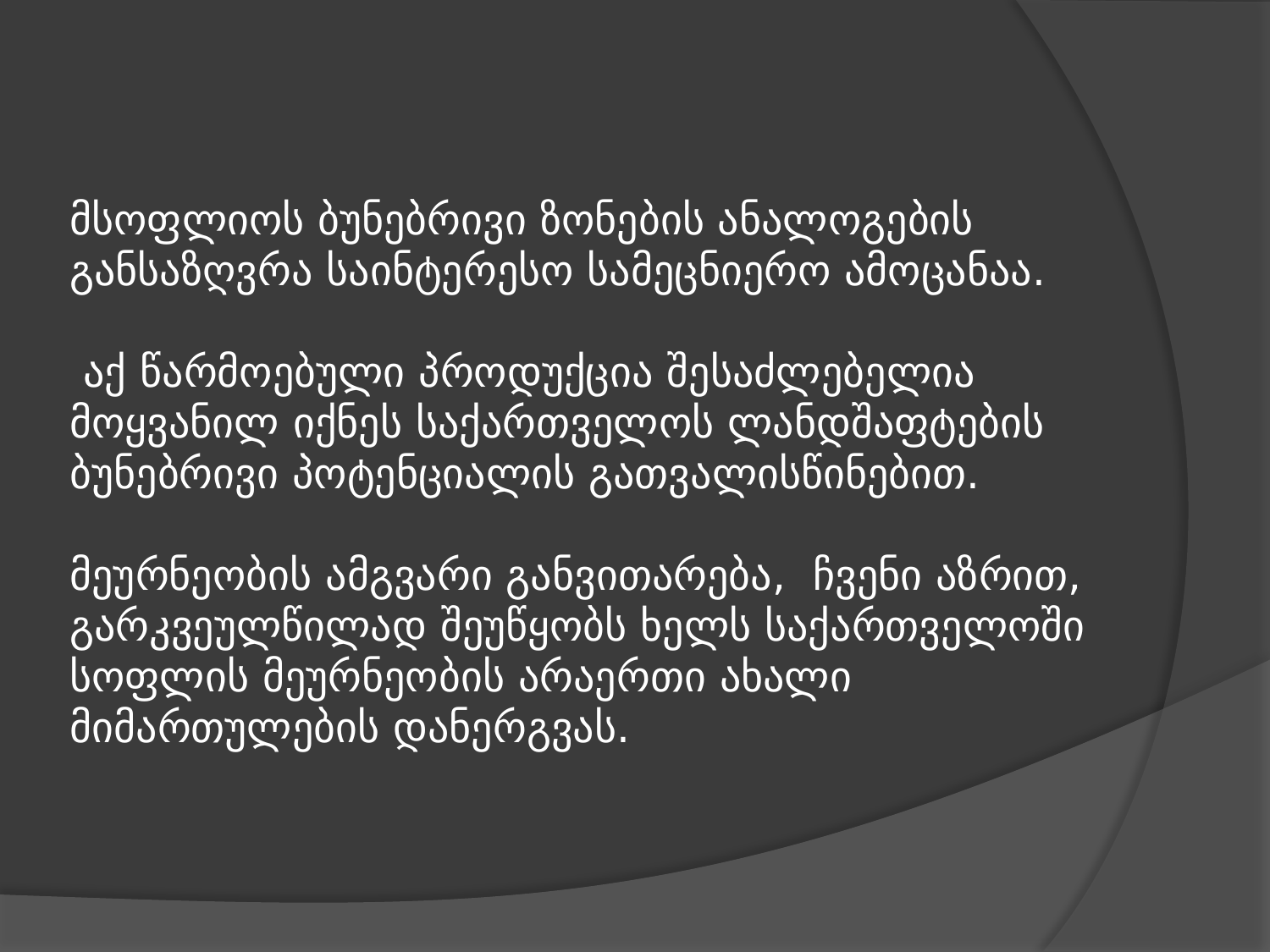

# მსოფლიოს ბუნებრივი ზონების ანალოგების განსაზღვრა საინტერესო სამეცნიერო ამოცანაა. აქ წარმოებული პროდუქცია შესაძლებელია მოყვანილ იქნეს საქართველოს ლანდშაფტების ბუნებრივი პოტენციალის გათვალისწინებით. მეურნეობის ამგვარი განვითარება,  ჩვენი აზრით, გარკვეულწილად შეუწყობს ხელს საქართველოში სოფლის მეურნეობის არაერთი ახალი მიმართულების დანერგვას.